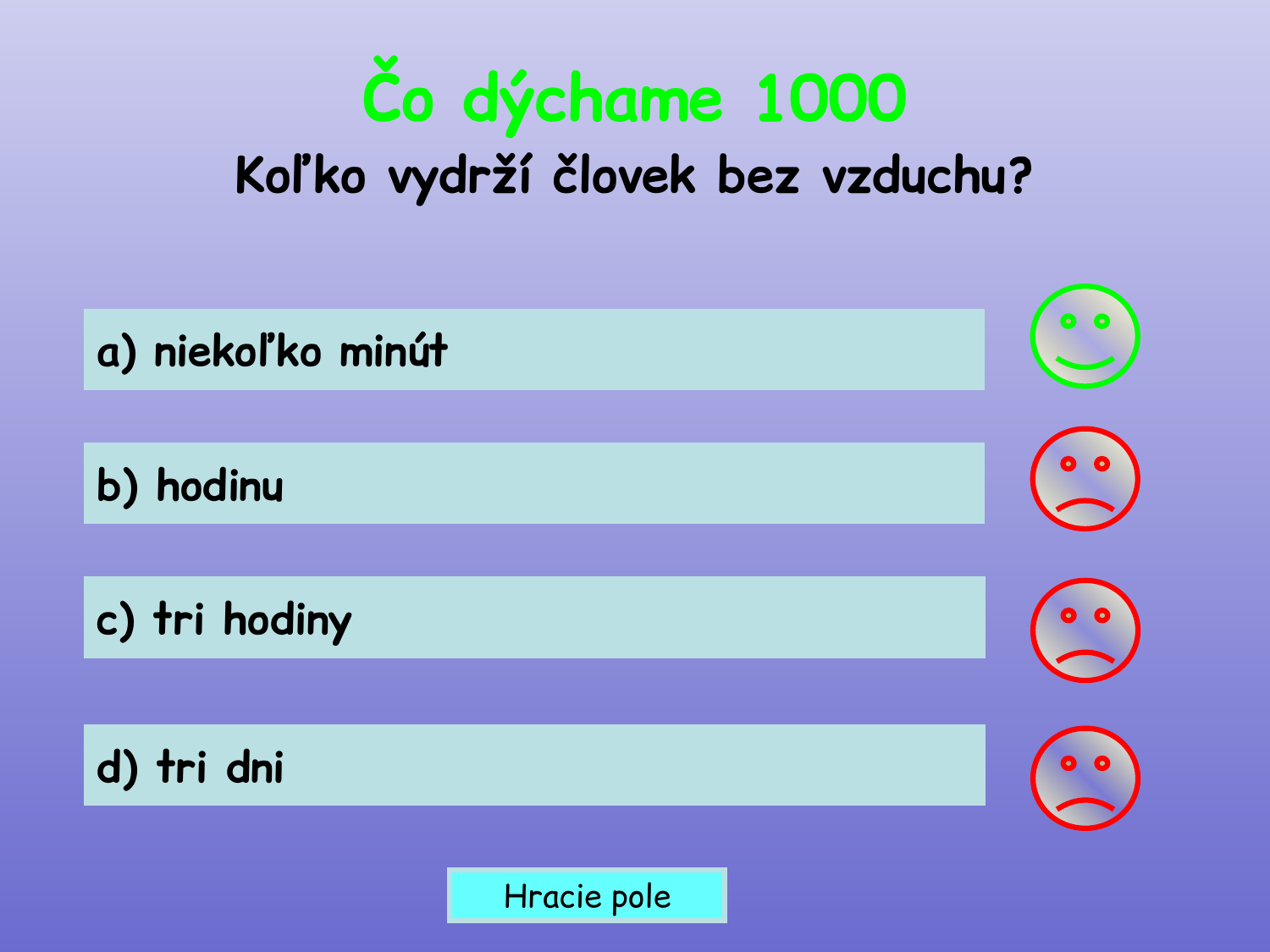

Čo dýchame 1000
Koľko vydrží človek bez vzduchu?

a) niekoľko minút

b) hodinu
c) tri hodiny

d) tri dni

Hracie pole